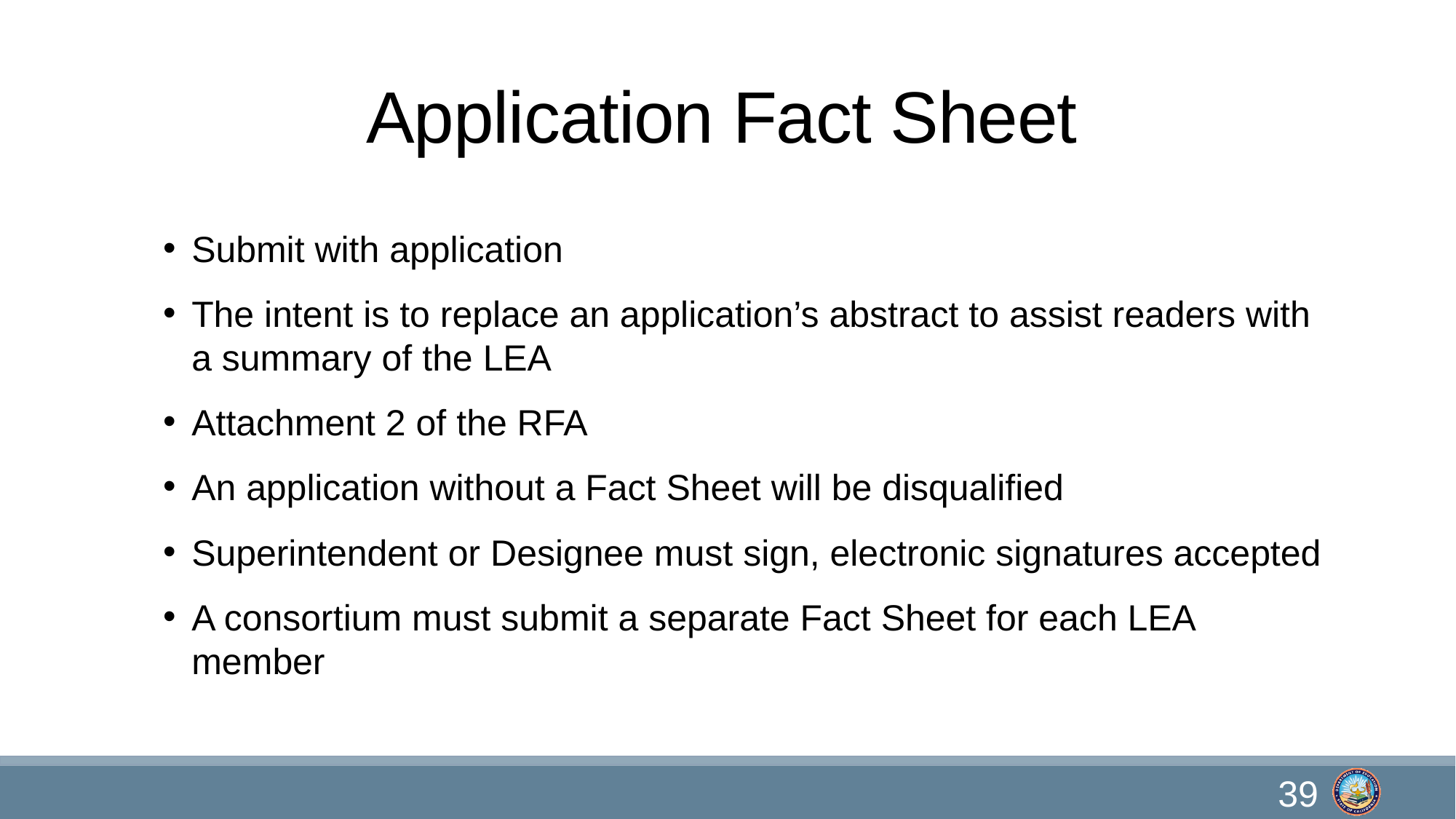

# Application Fact Sheet
Submit with application
The intent is to replace an application’s abstract to assist readers with a summary of the LEA
Attachment 2 of the RFA
An application without a Fact Sheet will be disqualified
Superintendent or Designee must sign, electronic signatures accepted
A consortium must submit a separate Fact Sheet for each LEA member
39